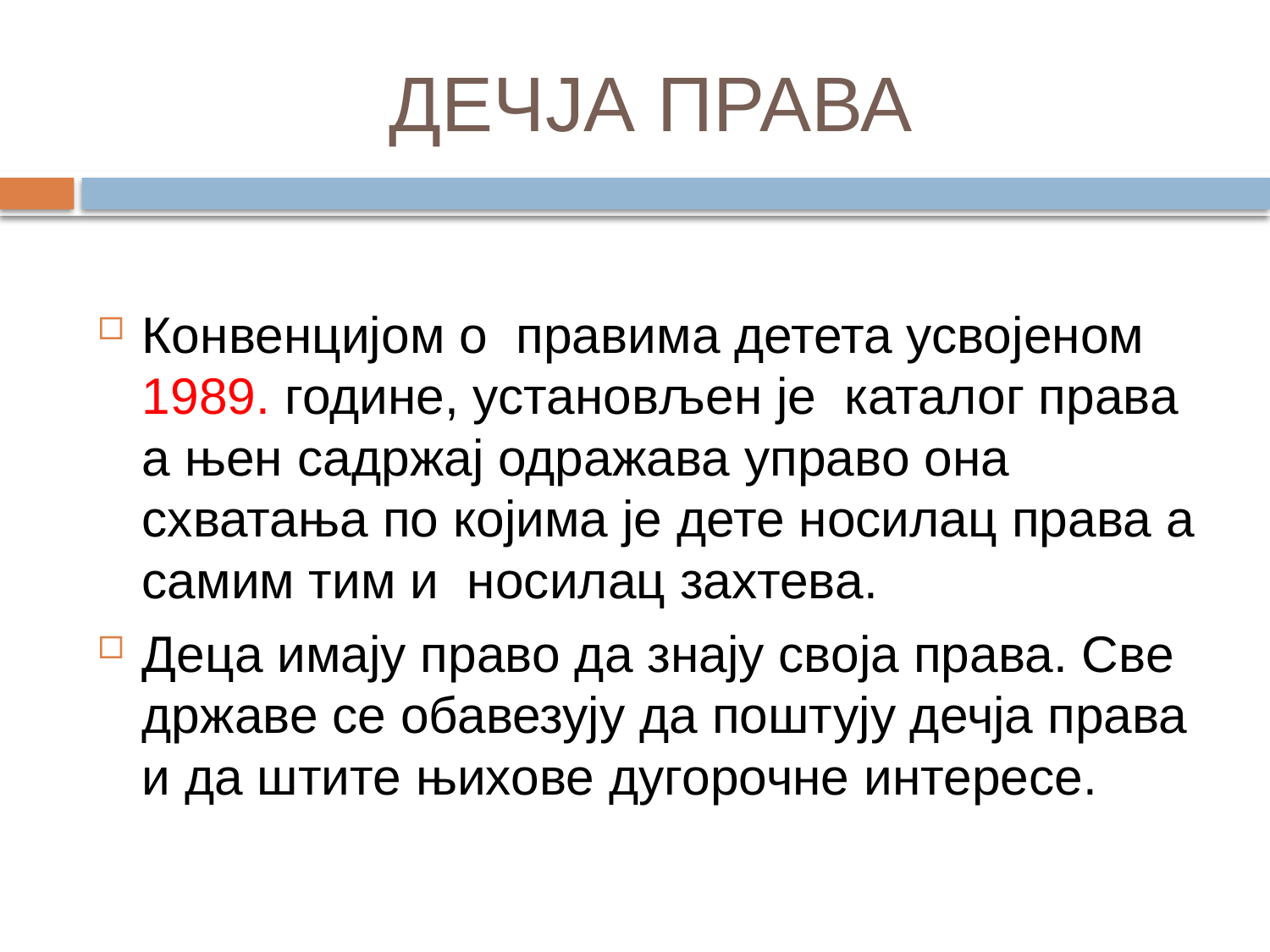

# ДЕЧЈА ПРАВА

Конвенцијом о  правима детета усвојеном  1989. године, установљен је  каталог права а њен садржај одражава управо она  схватања по којима је дете носилац права а самим тим и  носилац захтева.
Деца имају право да знају своја права. Све државе се обавезују да поштују дечја права и да штите њихове дугорочне интересе.